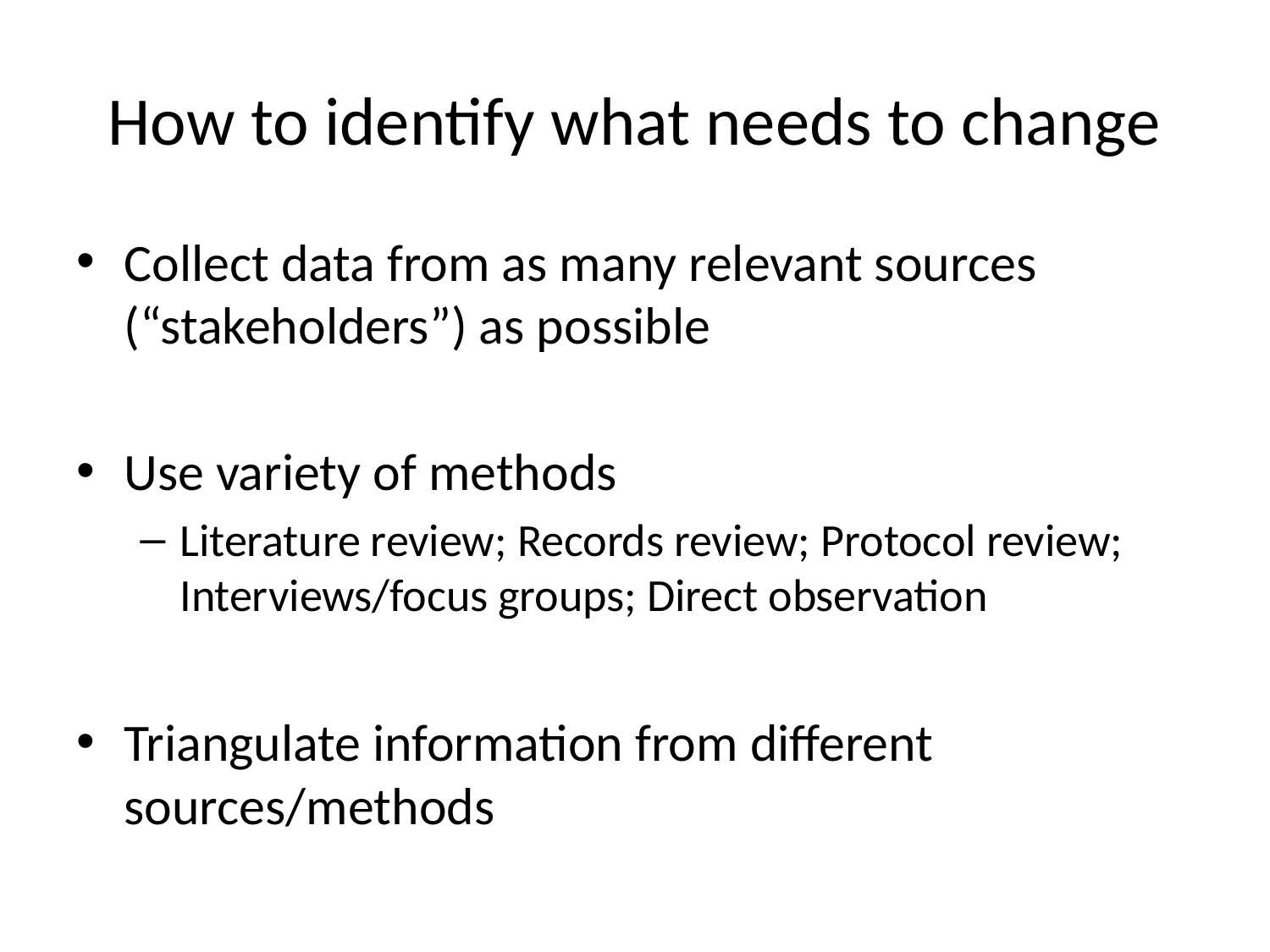

# How to identify what needs to change
Collect data from as many relevant sources (“stakeholders”) as possible

Use variety of methods
Literature review; Records review; Protocol review; Interviews/focus groups; Direct observation

Triangulate information from different sources/methods